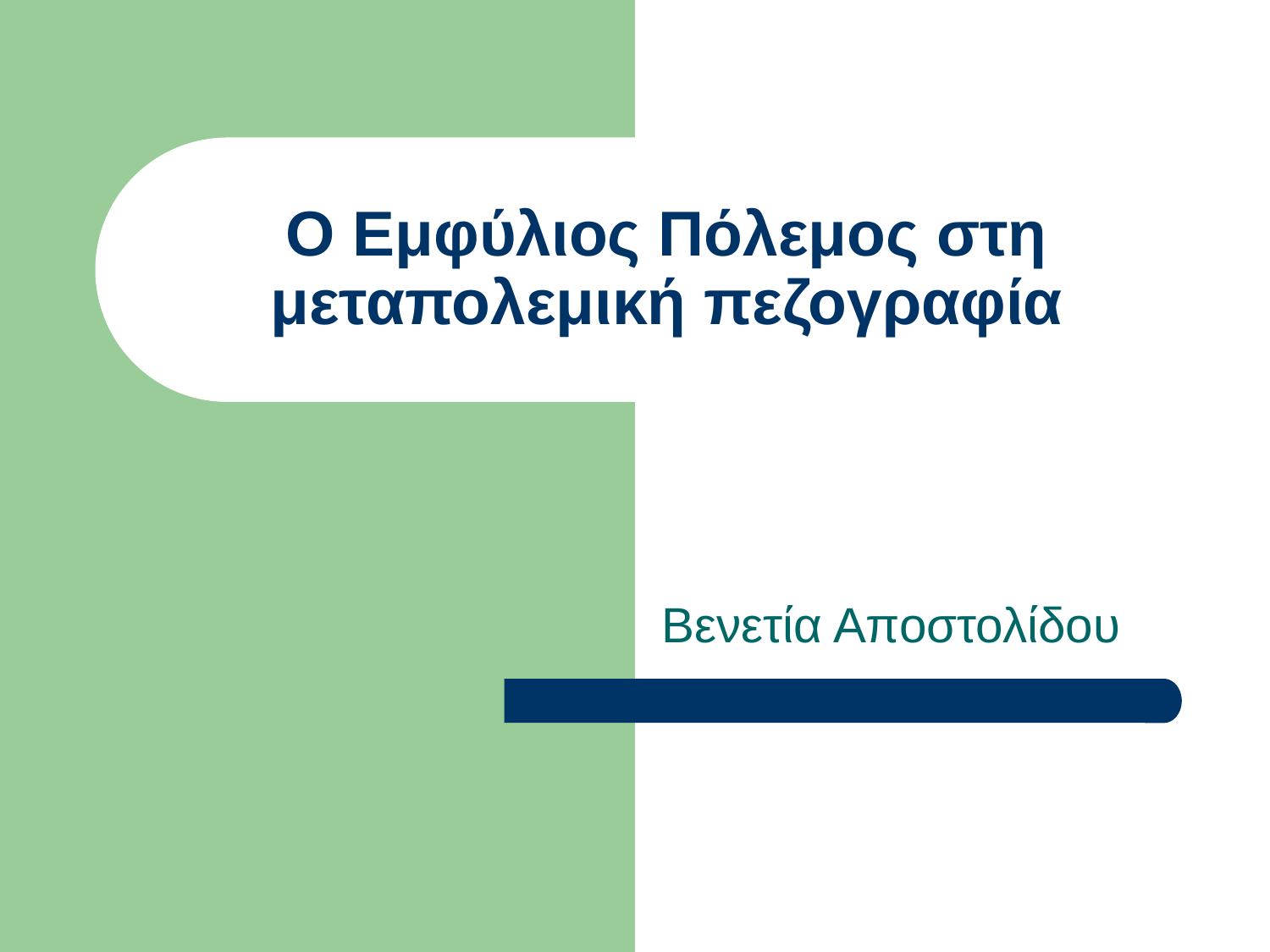

# Ο Εμφύλιος Πόλεμος στη μεταπολεμική πεζογραφία
Βενετία Αποστολίδου